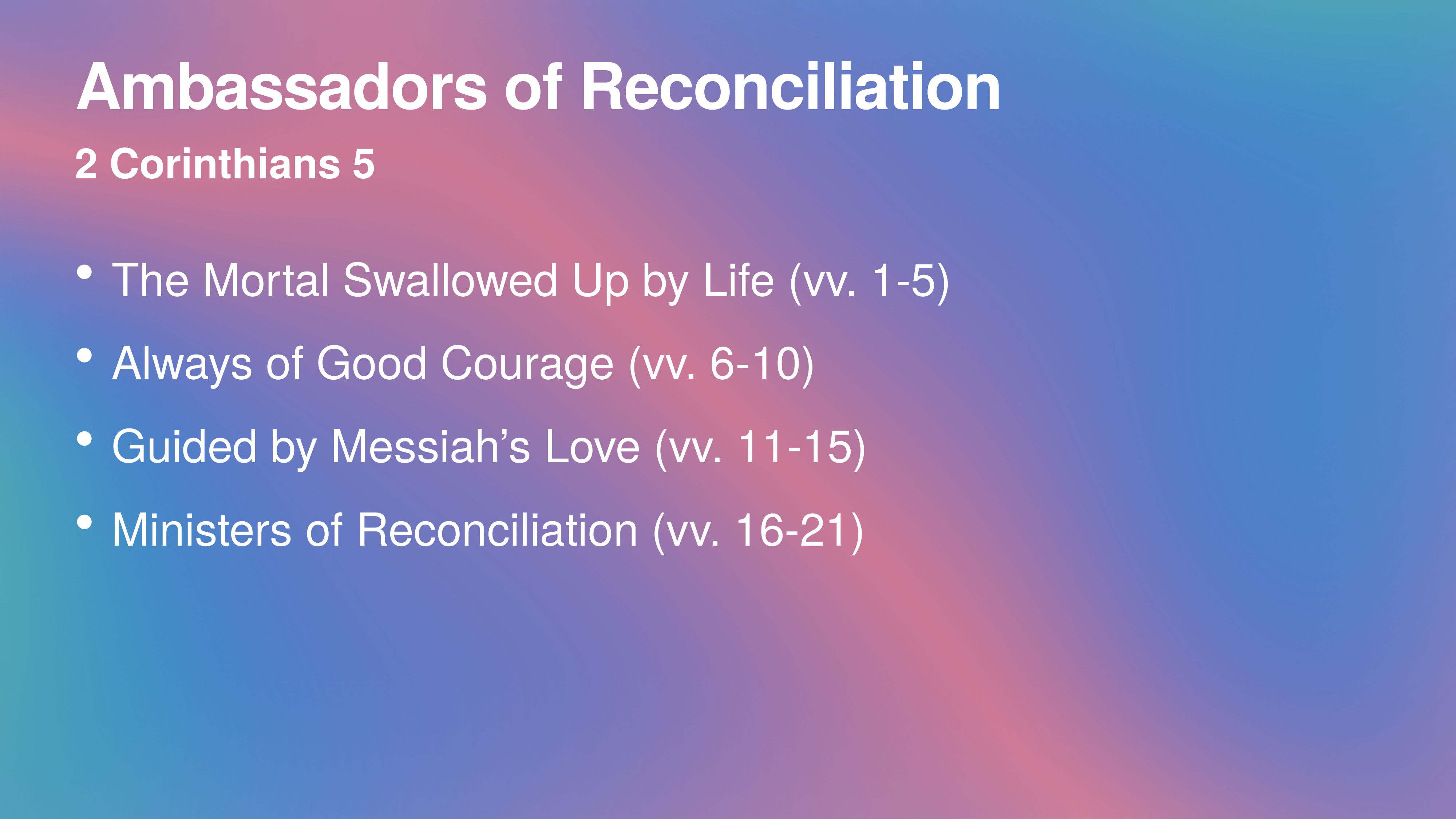

# Ambassadors of Reconciliation
2 Corinthians 5
The Mortal Swallowed Up by Life (vv. 1-5)
Always of Good Courage (vv. 6-10)
Guided by Messiah’s Love (vv. 11-15)
Ministers of Reconciliation (vv. 16-21)